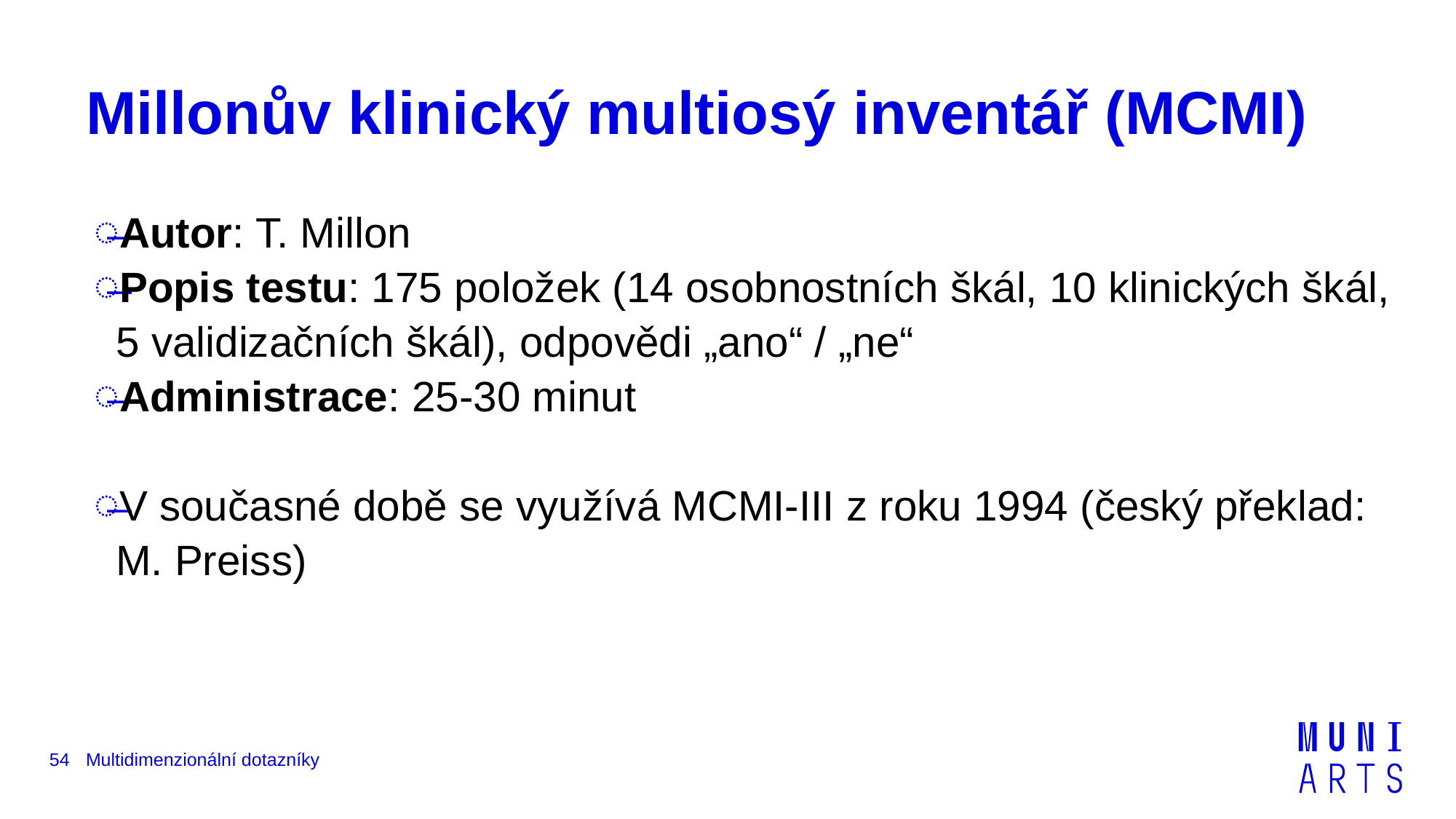

# Millonův klinický multiosý inventář (MCMI)
Autor: T. Millon
Popis testu: 175 položek (14 osobnostních škál, 10 klinických škál, 5 validizačních škál), odpovědi „ano“ / „ne“
Administrace: 25-30 minut

V současné době se využívá MCMI-III z roku 1994 (český překlad: M. Preiss)
54
Multidimenzionální dotazníky